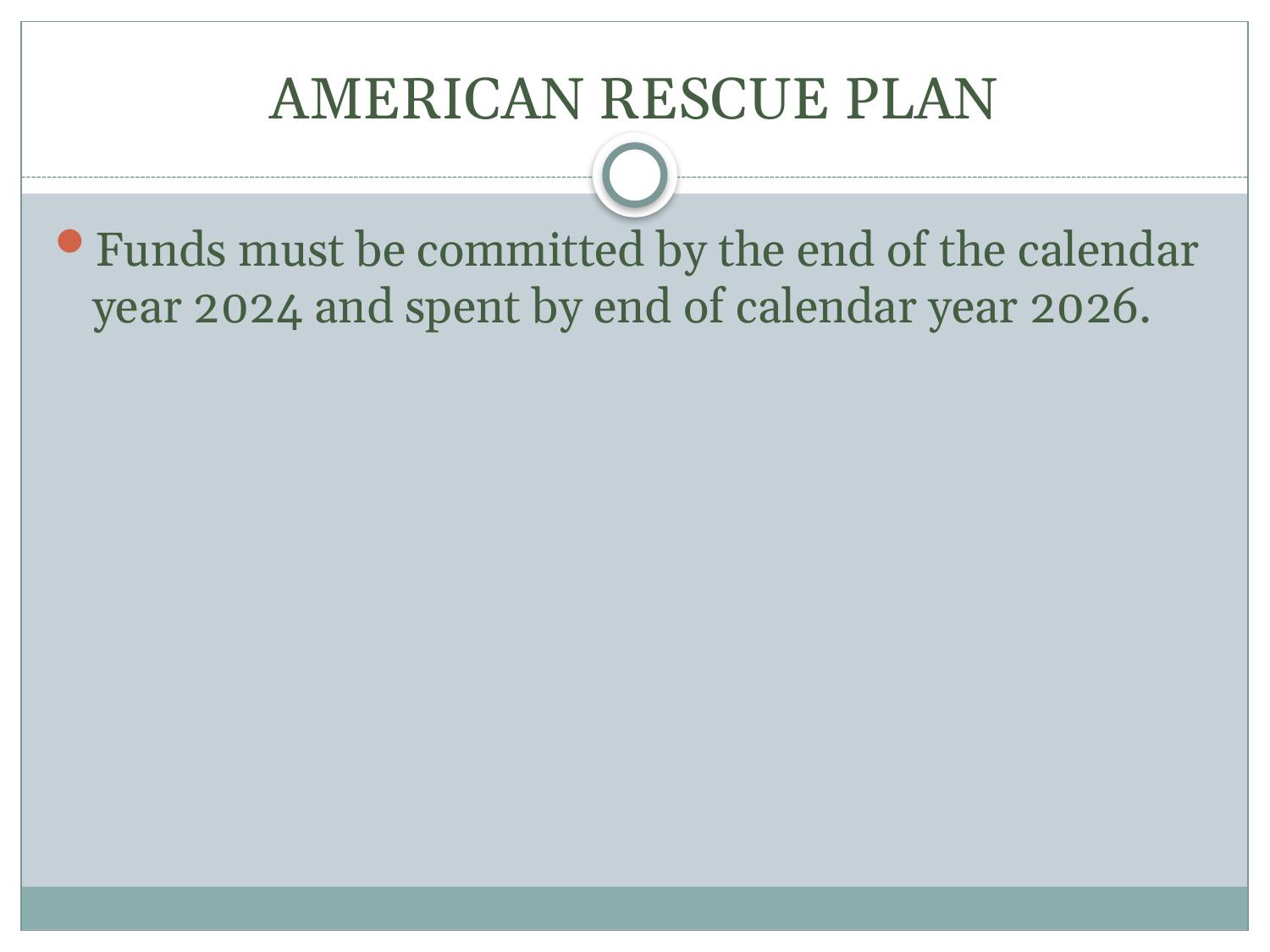

# AMERICAN RESCUE PLAN
Funds must be committed by the end of the calendar year 2024 and spent by end of calendar year 2026.